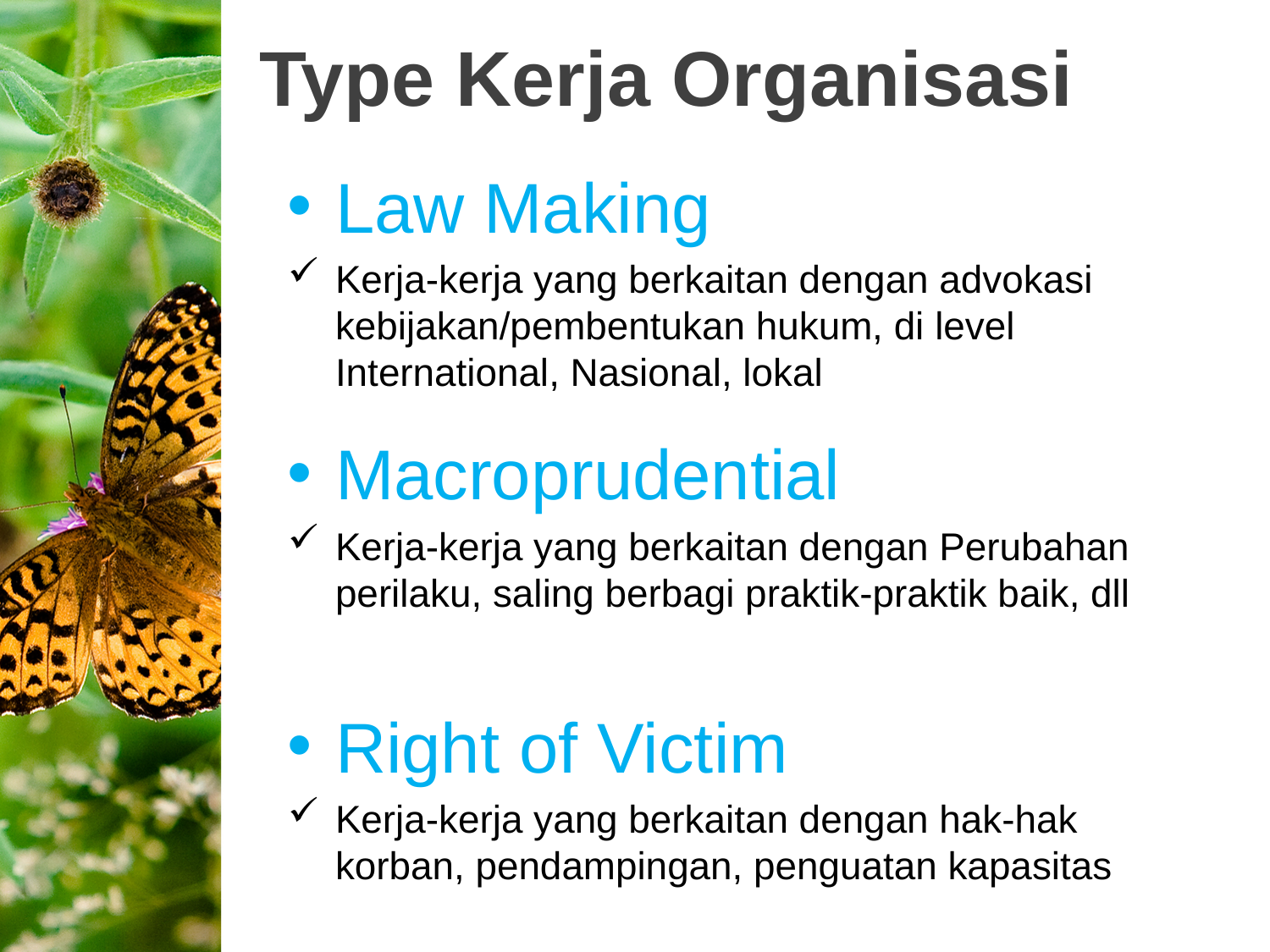

# Type Kerja Organisasi
Law Making
Kerja-kerja yang berkaitan dengan advokasi kebijakan/pembentukan hukum, di level International, Nasional, lokal
Macroprudential
Kerja-kerja yang berkaitan dengan Perubahan perilaku, saling berbagi praktik-praktik baik, dll
Right of Victim
Kerja-kerja yang berkaitan dengan hak-hak korban, pendampingan, penguatan kapasitas